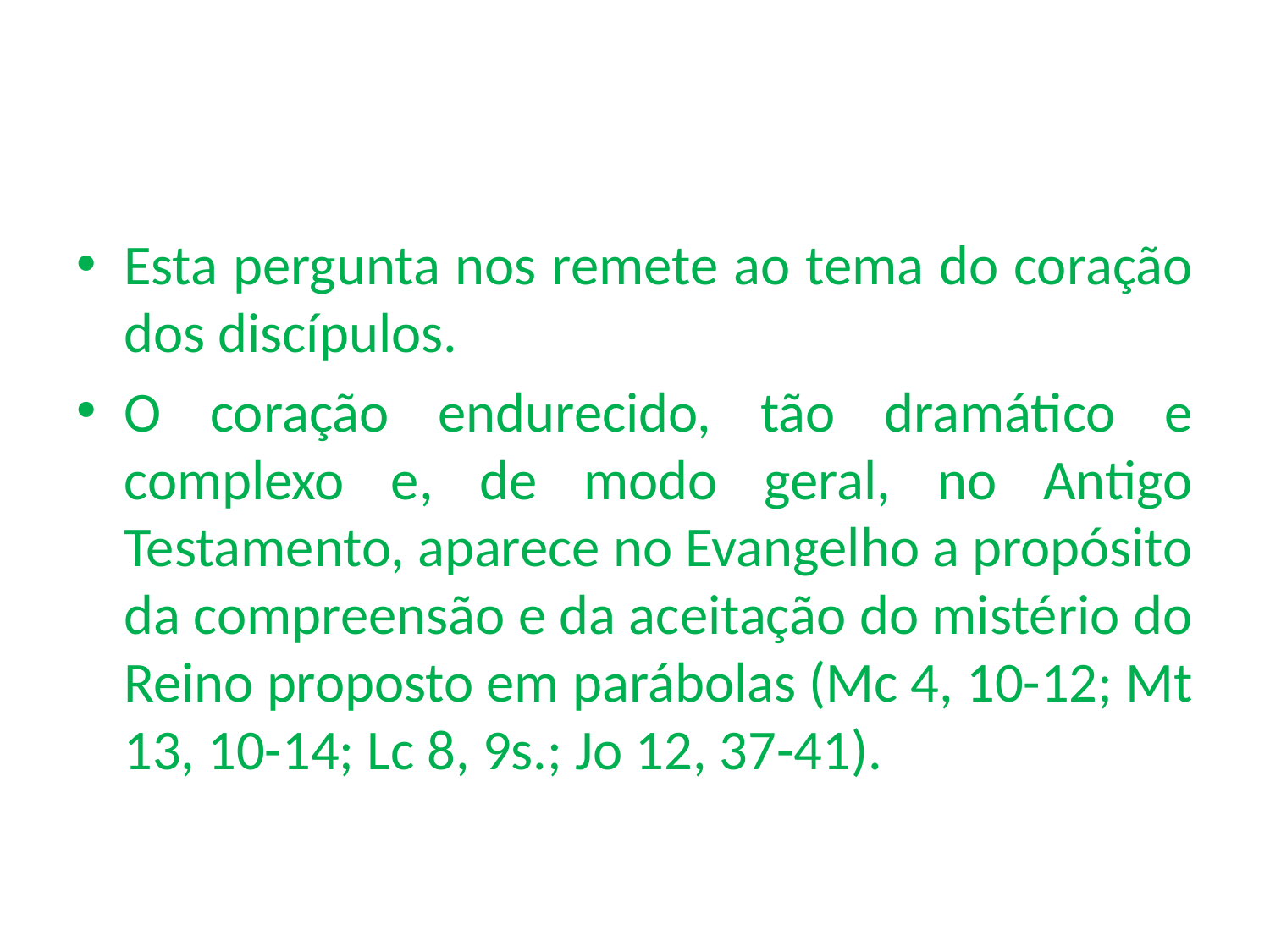

#
Esta pergunta nos remete ao tema do coração dos discípulos.
O coração endurecido, tão dramático e complexo e, de modo geral, no Antigo Testamento, aparece no Evangelho a propósito da compreensão e da aceitação do mistério do Reino proposto em parábolas (Mc 4, 10-12; Mt 13, 10-14; Lc 8, 9s.; Jo 12, 37-41).